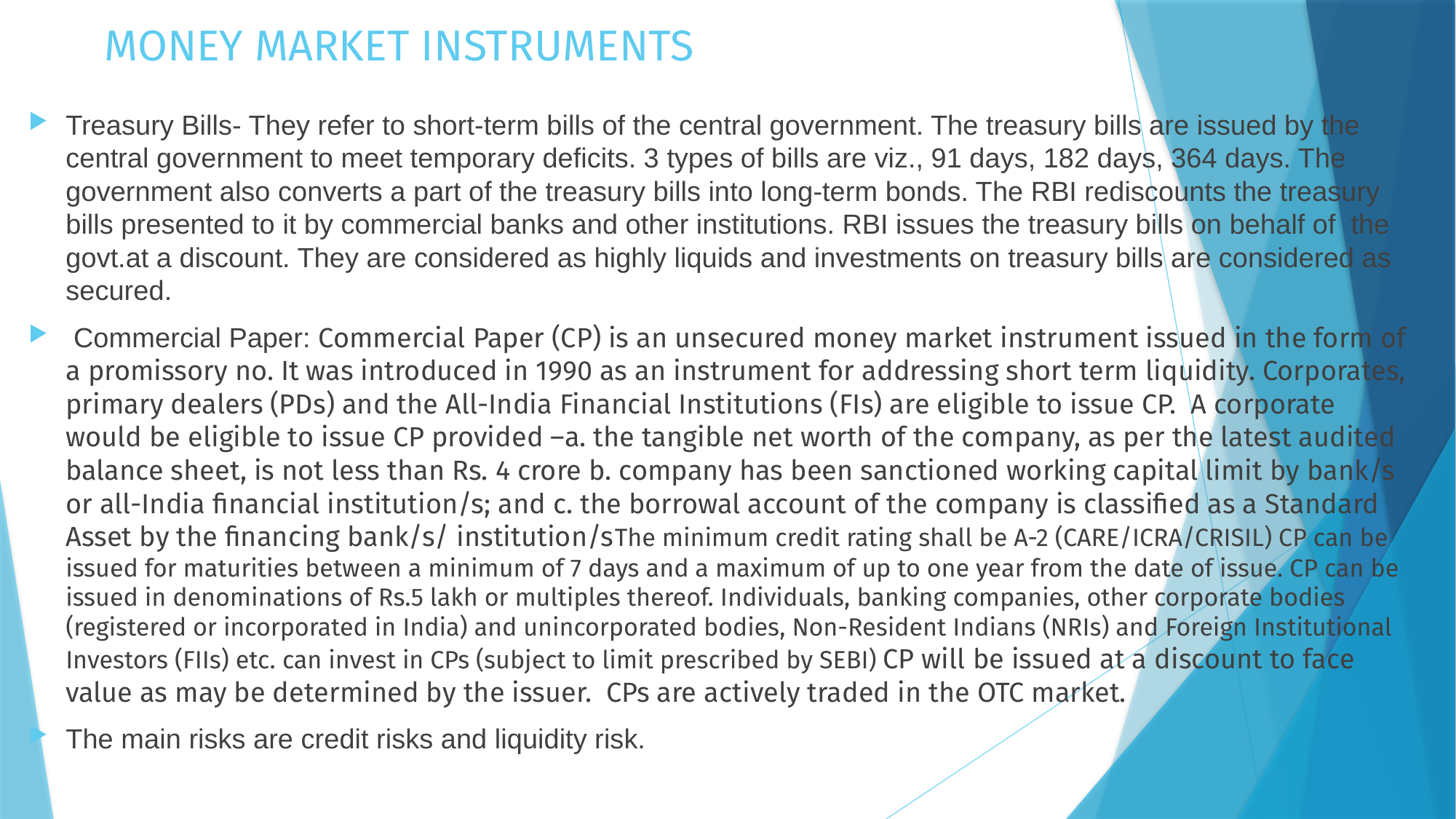

# MONEY MARKET INSTRUMENTS
Treasury Bills- They refer to short-term bills of the central government. The treasury bills are issued by the central government to meet temporary deficits. 3 types of bills are viz., 91 days, 182 days, 364 days. The government also converts a part of the treasury bills into long-term bonds. The RBI rediscounts the treasury bills presented to it by commercial banks and other institutions. RBI issues the treasury bills on behalf of  the govt.at a discount. They are considered as highly liquids and investments on treasury bills are considered as secured.
 Commercial Paper: Commercial Paper (CP) is an unsecured money market instrument issued in the form of a promissory no. It was introduced in 1990 as an instrument for addressing short term liquidity. Corporates, primary dealers (PDs) and the All-India Financial Institutions (FIs) are eligible to issue CP.  A corporate would be eligible to issue CP provided –a. the tangible net worth of the company, as per the latest audited balance sheet, is not less than Rs. 4 crore b. company has been sanctioned working capital limit by bank/s or all-India financial institution/s; and c. the borrowal account of the company is classified as a Standard Asset by the financing bank/s/ institution/sThe minimum credit rating shall be A-2 (CARE/ICRA/CRISIL) CP can be issued for maturities between a minimum of 7 days and a maximum of up to one year from the date of issue. CP can be issued in denominations of Rs.5 lakh or multiples thereof. Individuals, banking companies, other corporate bodies (registered or incorporated in India) and unincorporated bodies, Non-Resident Indians (NRIs) and Foreign Institutional Investors (FIIs) etc. can invest in CPs (subject to limit prescribed by SEBI) CP will be issued at a discount to face value as may be determined by the issuer.  CPs are actively traded in the OTC market.
The main risks are credit risks and liquidity risk.